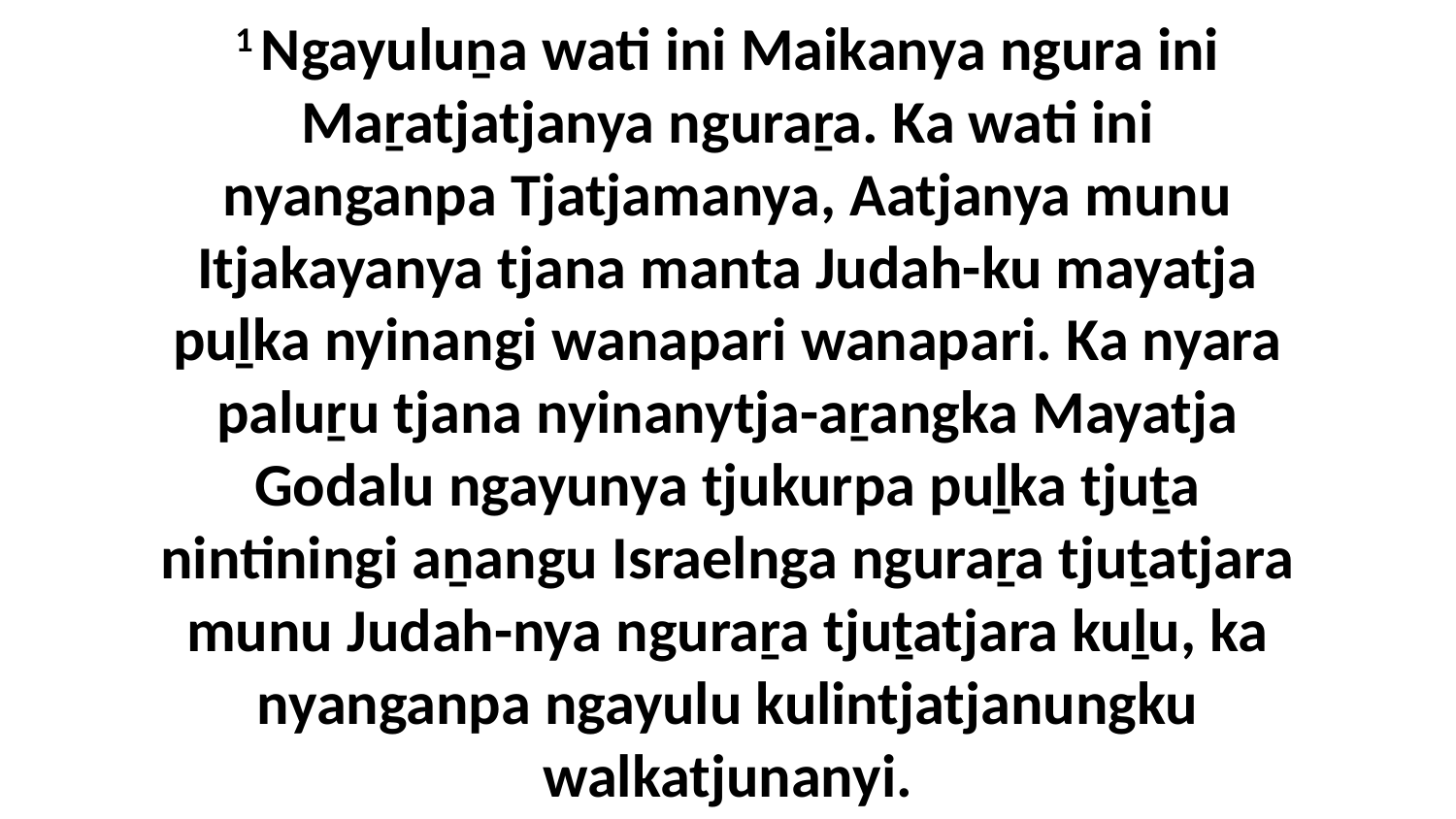

1 Ngayuluṉa wati ini Maikanya ngura ini Maṟatjatjanya nguraṟa. Ka wati ini nyanganpa Tjatjamanya, Aatjanya munu Itjakayanya tjana manta Judah-ku mayatja puḻka nyinangi wanapari wanapari. Ka nyara paluṟu tjana nyinanytja-aṟangka Mayatja Godalu ngayunya tjukurpa puḻka tjuṯa nintiningi aṉangu Israelnga nguraṟa tjuṯatjara munu Judah-nya nguraṟa tjuṯatjara kuḻu, ka nyanganpa ngayulu kulintjatjanungku walkatjunanyi.